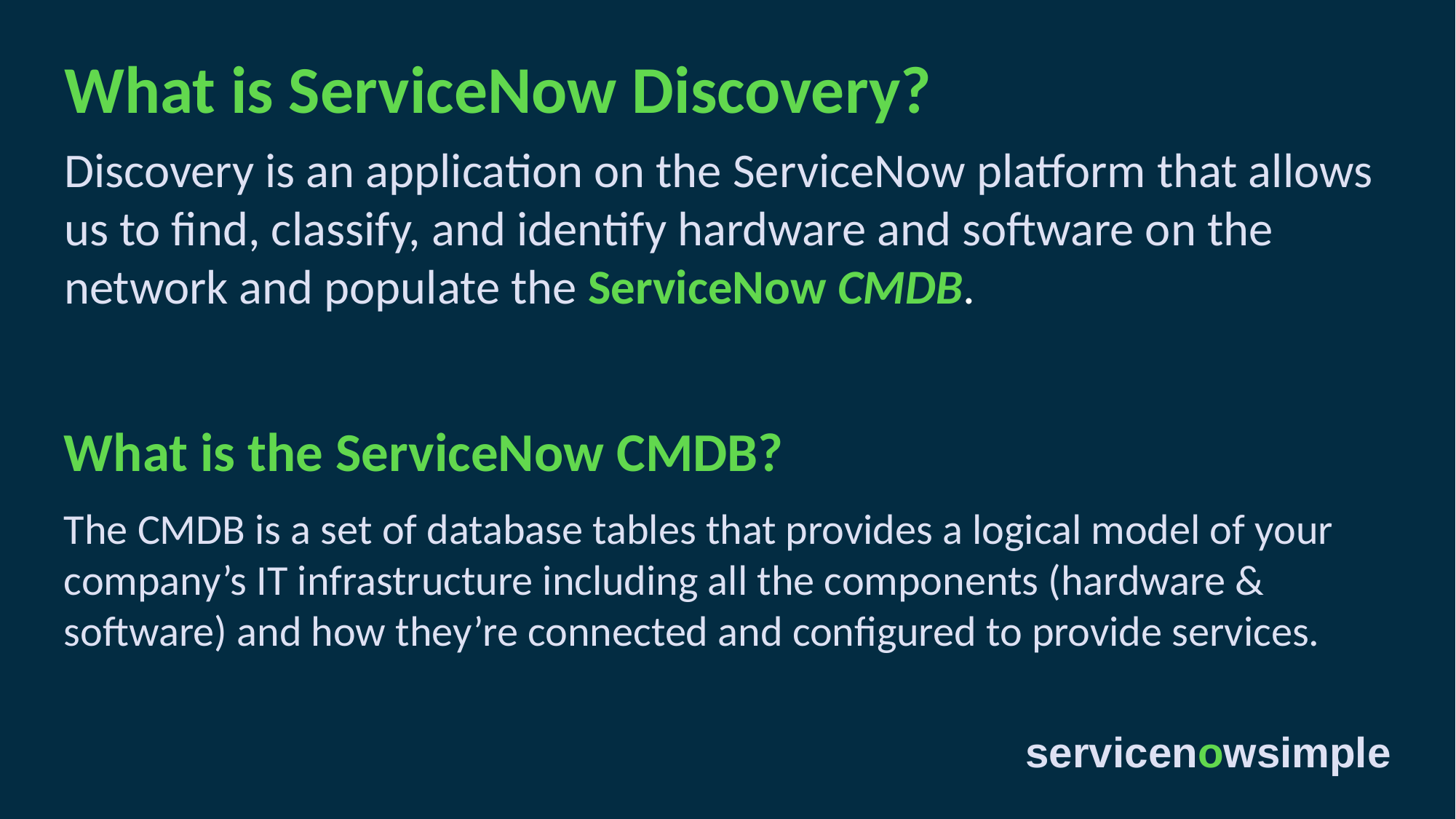

What is ServiceNow Discovery?
Discovery is an application on the ServiceNow platform that allows us to find, classify, and identify hardware and software on the network and populate the ServiceNow CMDB.
What is the ServiceNow CMDB?

The CMDB is a set of database tables that provides a logical model of your company’s IT infrastructure including all the components (hardware & software) and how they’re connected and configured to provide services.
servicenowsimple